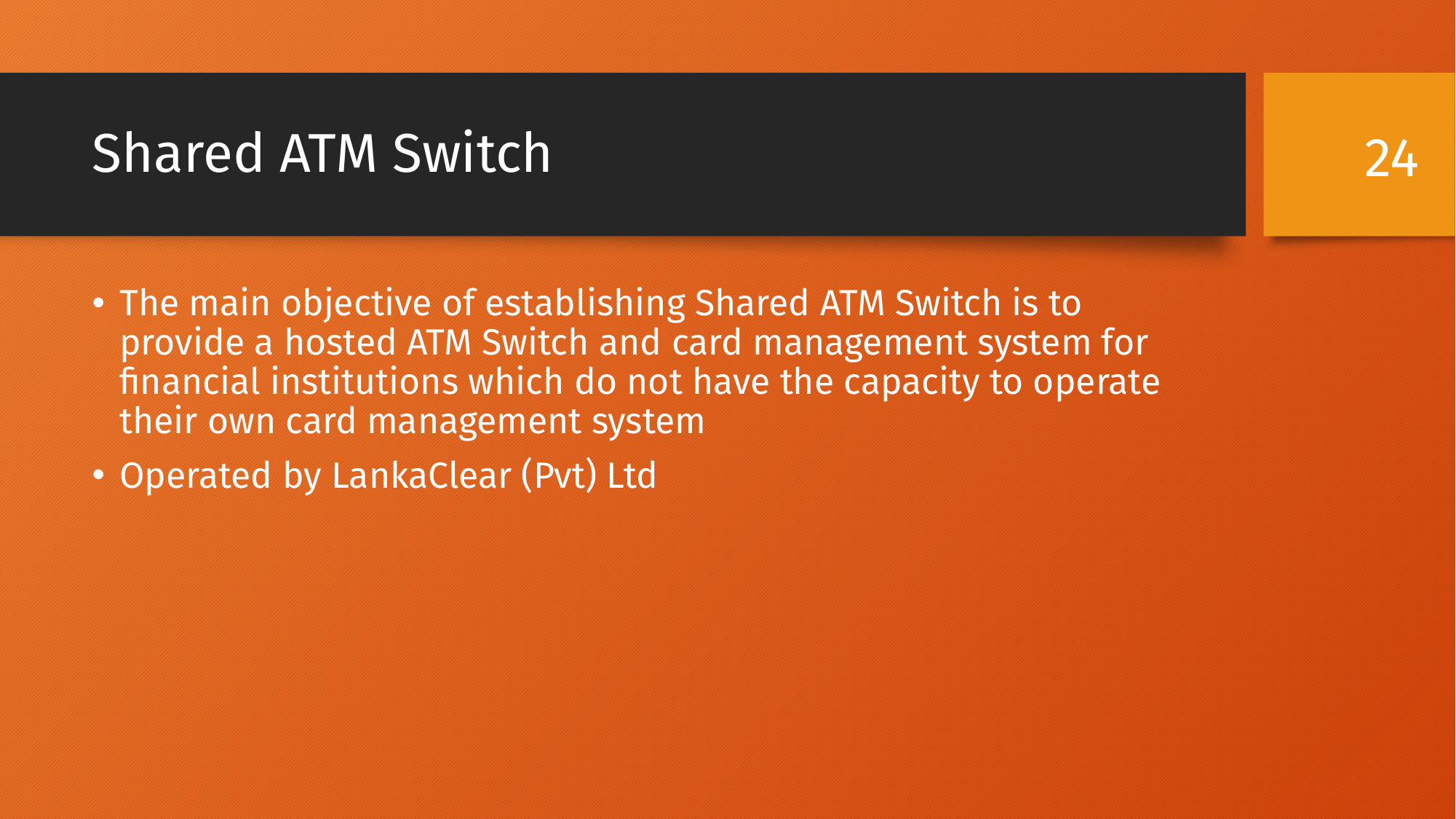

24
# Shared ATM Switch
The main objective of establishing Shared ATM Switch is to provide a hosted ATM Switch and card management system for financial institutions which do not have the capacity to operate their own card management system
Operated by LankaClear (Pvt) Ltd